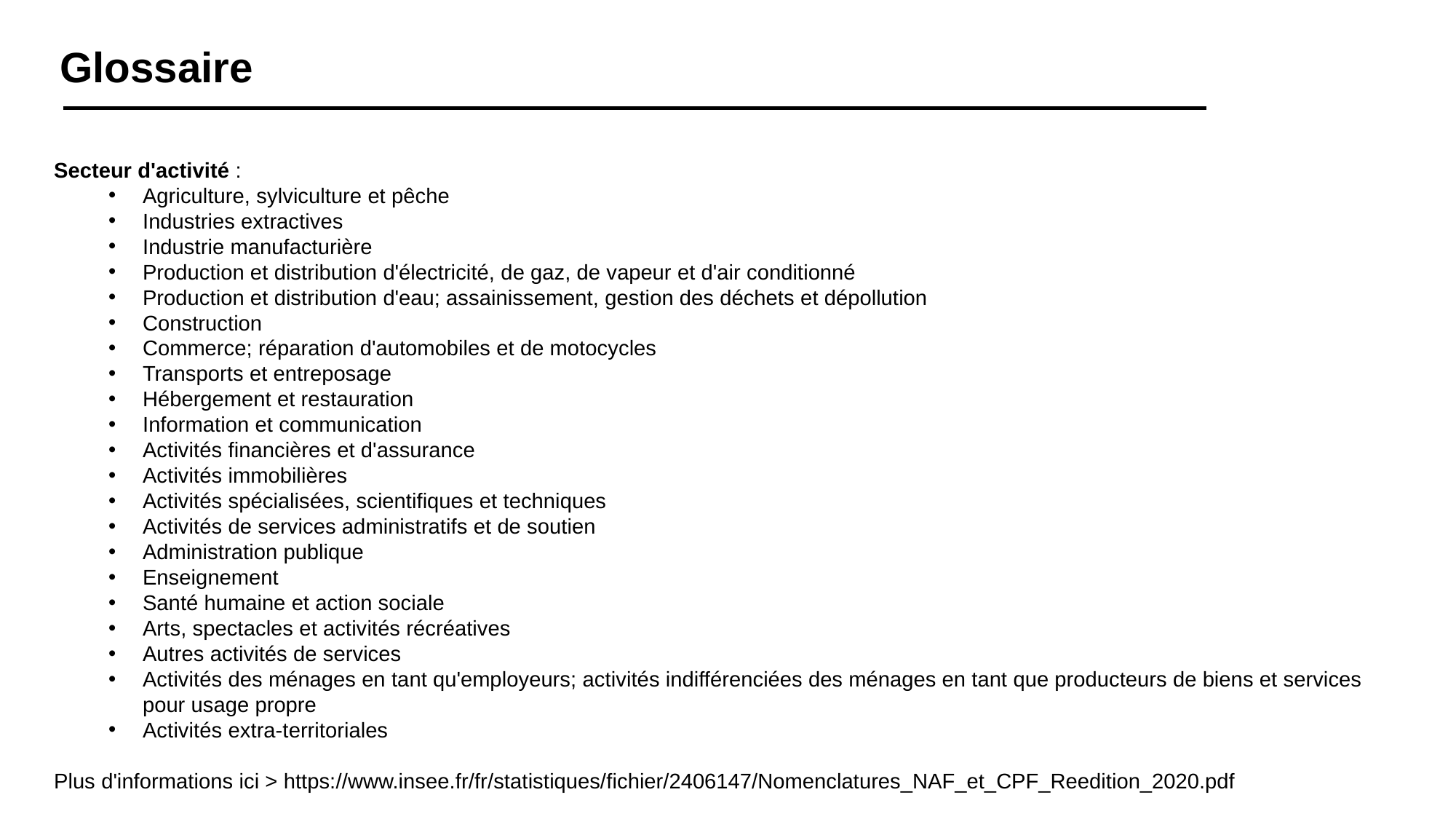

Glossaire
Secteur d'activité :
Agriculture, sylviculture et pêche
Industries extractives
Industrie manufacturière
Production et distribution d'électricité, de gaz, de vapeur et d'air conditionné
Production et distribution d'eau; assainissement, gestion des déchets et dépollution
Construction
Commerce; réparation d'automobiles et de motocycles
Transports et entreposage
Hébergement et restauration
Information et communication
Activités financières et d'assurance
Activités immobilières
Activités spécialisées, scientifiques et techniques
Activités de services administratifs et de soutien
Administration publique
Enseignement
Santé humaine et action sociale
Arts, spectacles et activités récréatives
Autres activités de services
Activités des ménages en tant qu'employeurs; activités indifférenciées des ménages en tant que producteurs de biens et services pour usage propre
Activités extra-territoriales

Plus d'informations ici > https://www.insee.fr/fr/statistiques/fichier/2406147/Nomenclatures_NAF_et_CPF_Reedition_2020.pdf